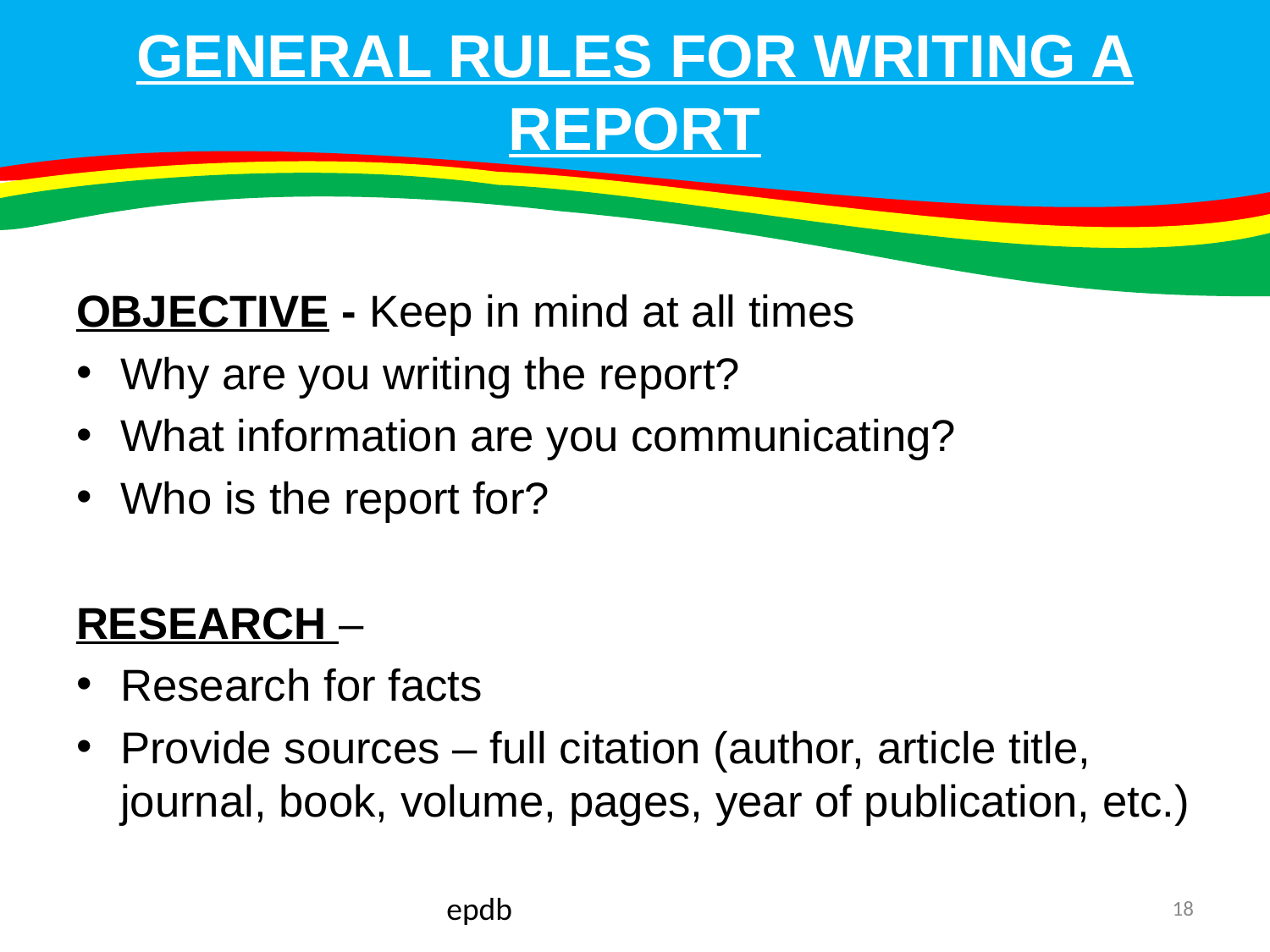

# GENERAL RULES FOR WRITING A REPORT
OBJECTIVE - Keep in mind at all times
Why are you writing the report?
What information are you communicating?
Who is the report for?

RESEARCH –
Research for facts
Provide sources – full citation (author, article title, journal, book, volume, pages, year of publication, etc.)
epdb
18